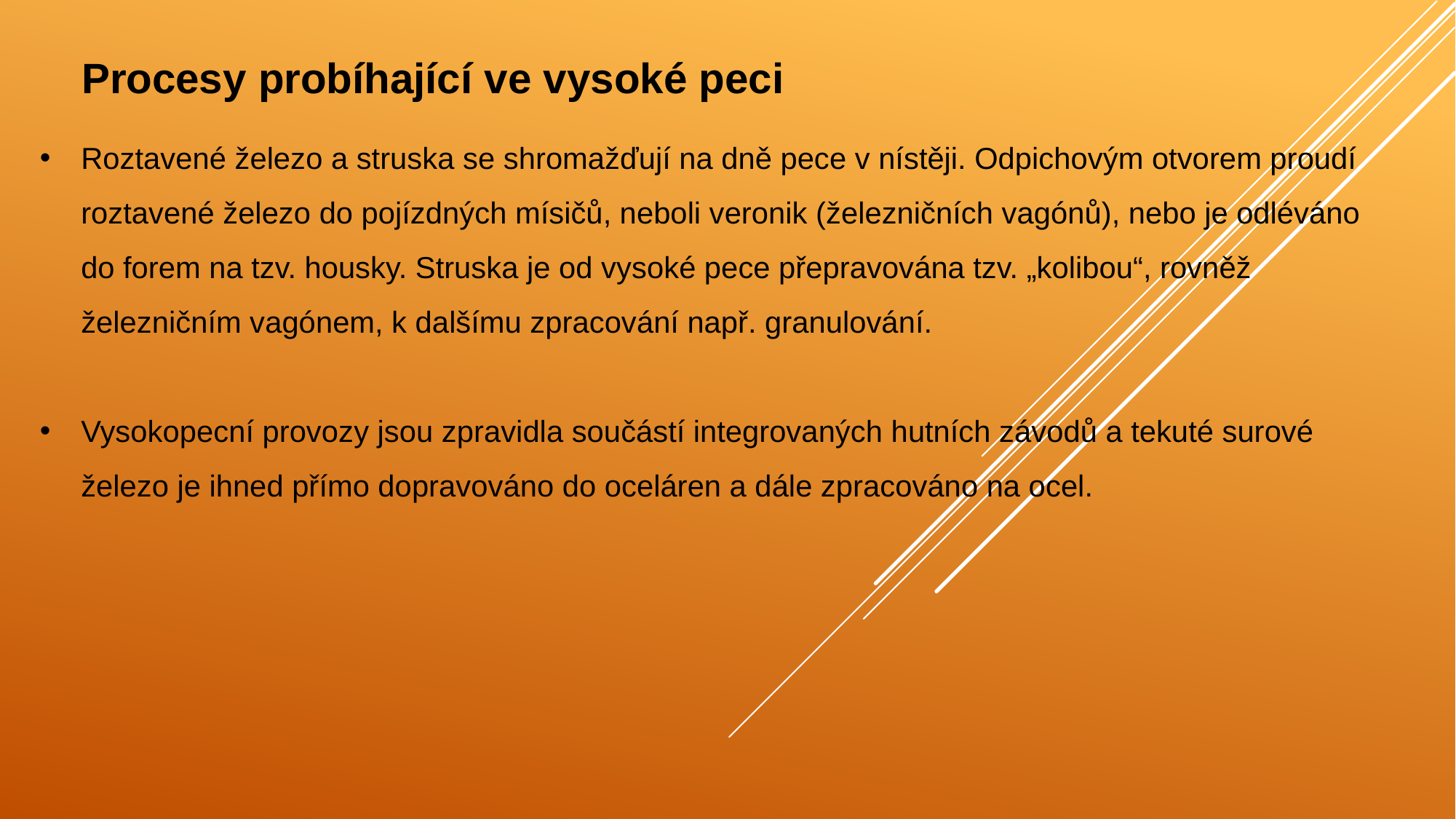

Procesy probíhající ve vysoké peci
Roztavené železo a struska se shromažďují na dně pece v nístěji. Odpichovým otvorem proudí roztavené železo do pojízdných mísičů, neboli veronik (železničních vagónů), nebo je odléváno do forem na tzv. housky. Struska je od vysoké pece přepravována tzv. „kolibou“, rovněž železničním vagónem, k dalšímu zpracování např. granulování.

Vysokopecní provozy jsou zpravidla součástí integrovaných hutních závodů a tekuté surové železo je ihned přímo dopravováno do oceláren a dále zpracováno na ocel.